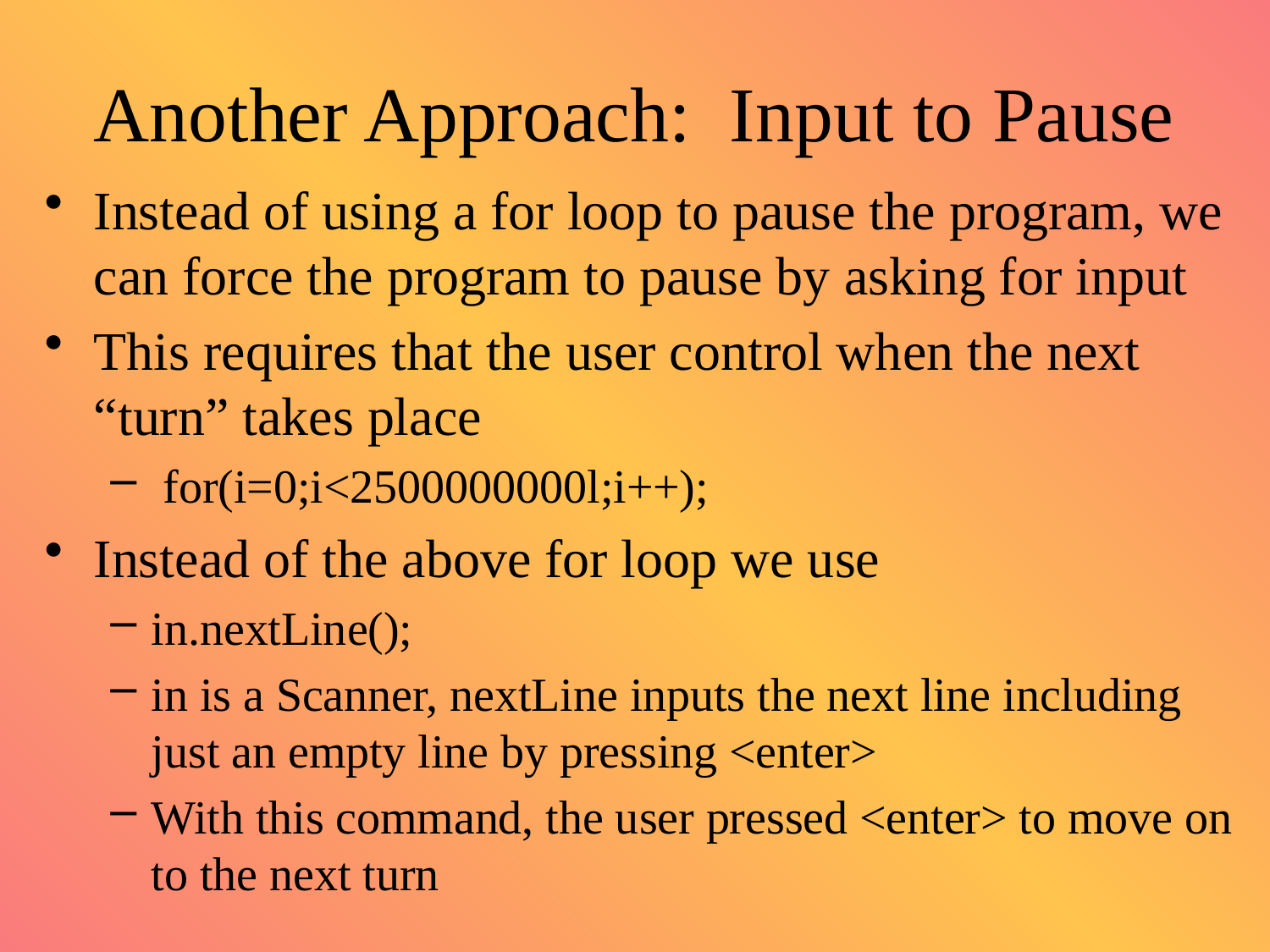

# Another Approach:  Input to Pause
Instead of using a for loop to pause the program, we can force the program to pause by asking for input
This requires that the user control when the next “turn” takes place
 for(i=0;i<2500000000l;i++);
Instead of the above for loop we use
in.nextLine();
in is a Scanner, nextLine inputs the next line including just an empty line by pressing <enter>
With this command, the user pressed <enter> to move on to the next turn